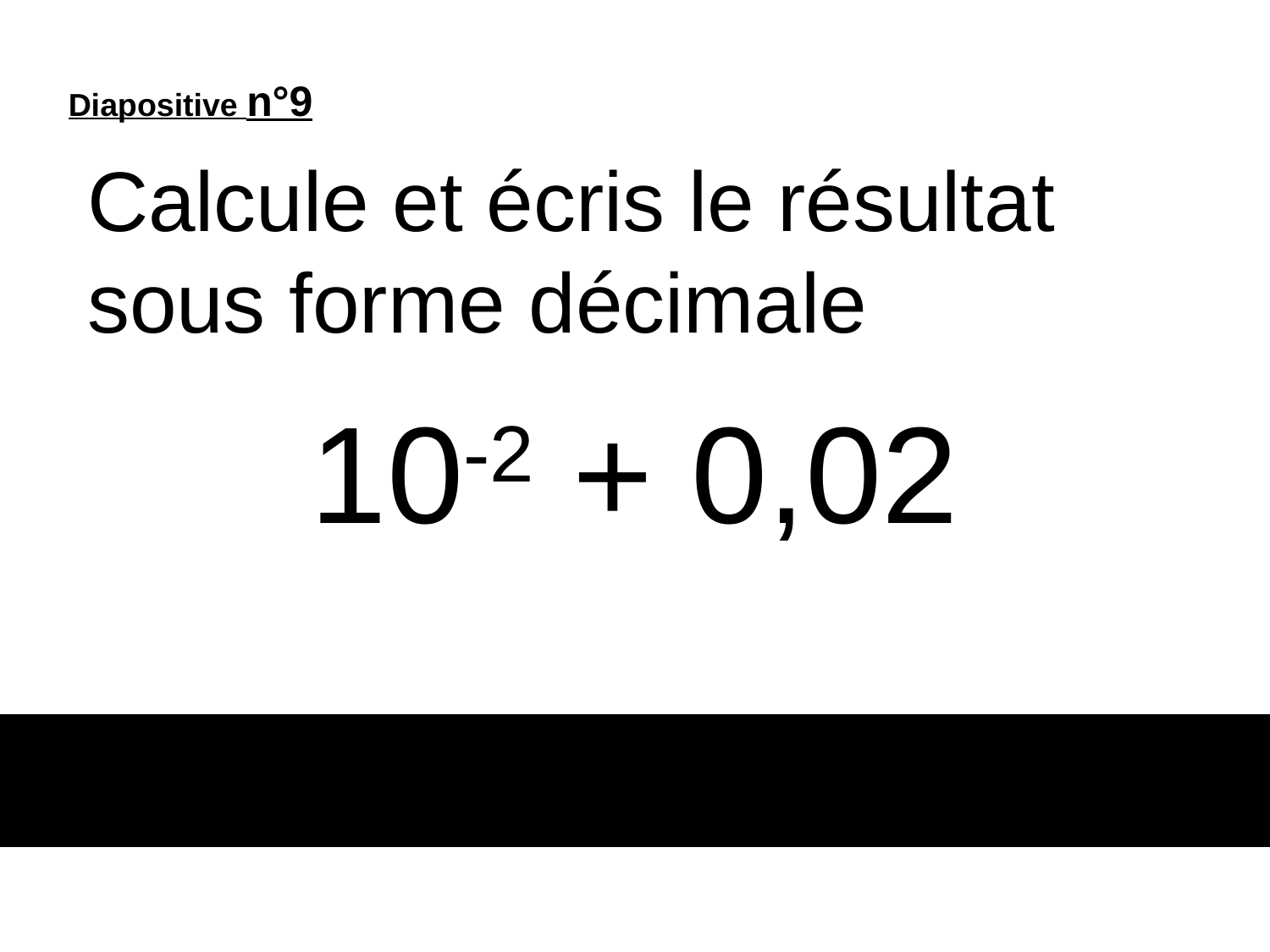

Diapositive n°9
Calcule et écris le résultat sous forme décimale
10-2 + 0,02